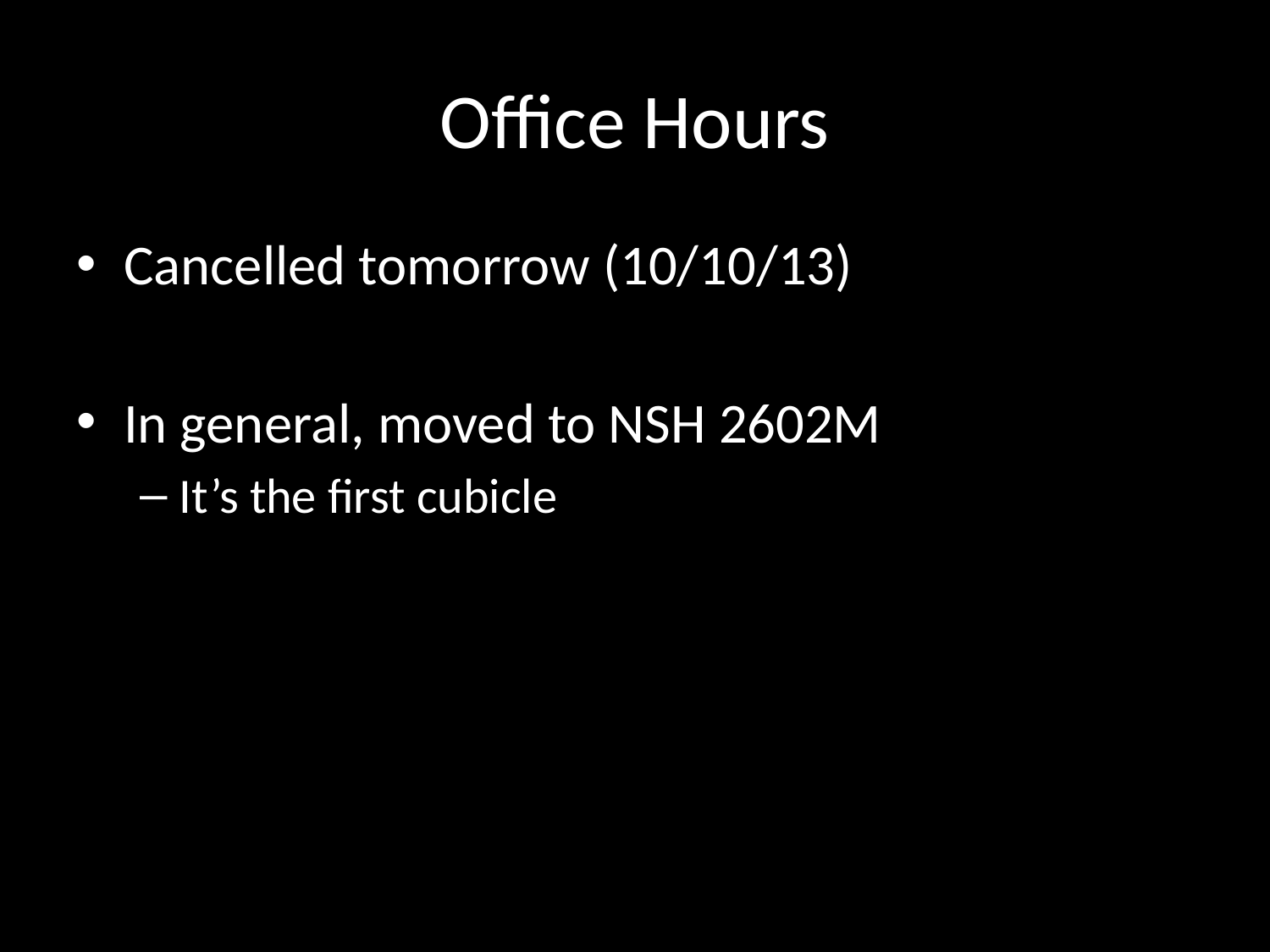

# Office Hours
Cancelled tomorrow (10/10/13)

In general, moved to NSH 2602M
It’s the first cubicle